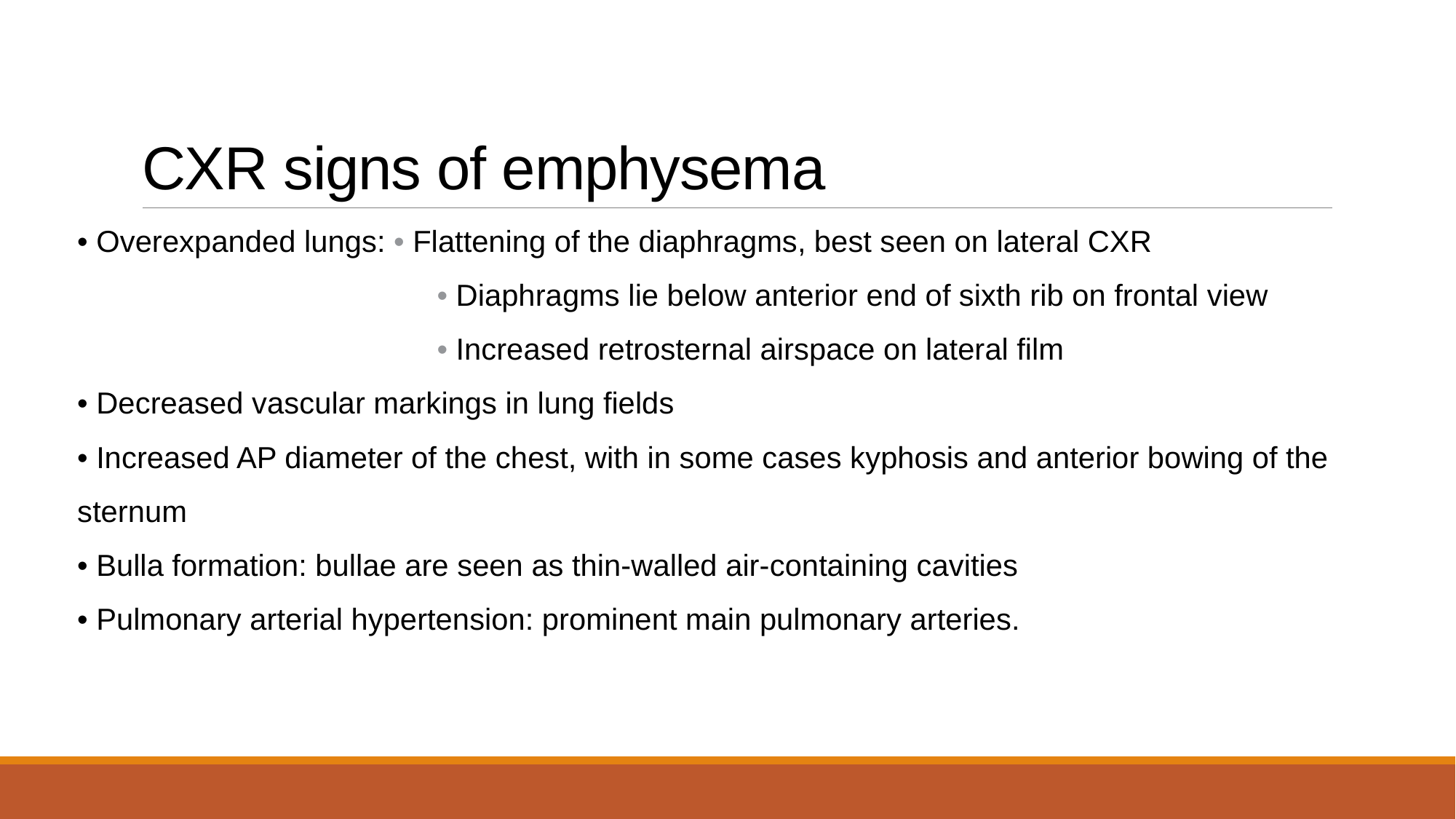

# CXR signs of emphysema
• Overexpanded lungs: • Flattening of the diaphragms, best seen on lateral CXR
                                           • Diaphragms lie below anterior end of sixth rib on frontal view
                                           • Increased retrosternal airspace on lateral film
• Decreased vascular markings in lung fields
• Increased AP diameter of the chest, with in some cases kyphosis and anterior bowing of the
sternum
• Bulla formation: bullae are seen as thin-walled air-containing cavities
• Pulmonary arterial hypertension: prominent main pulmonary arteries.